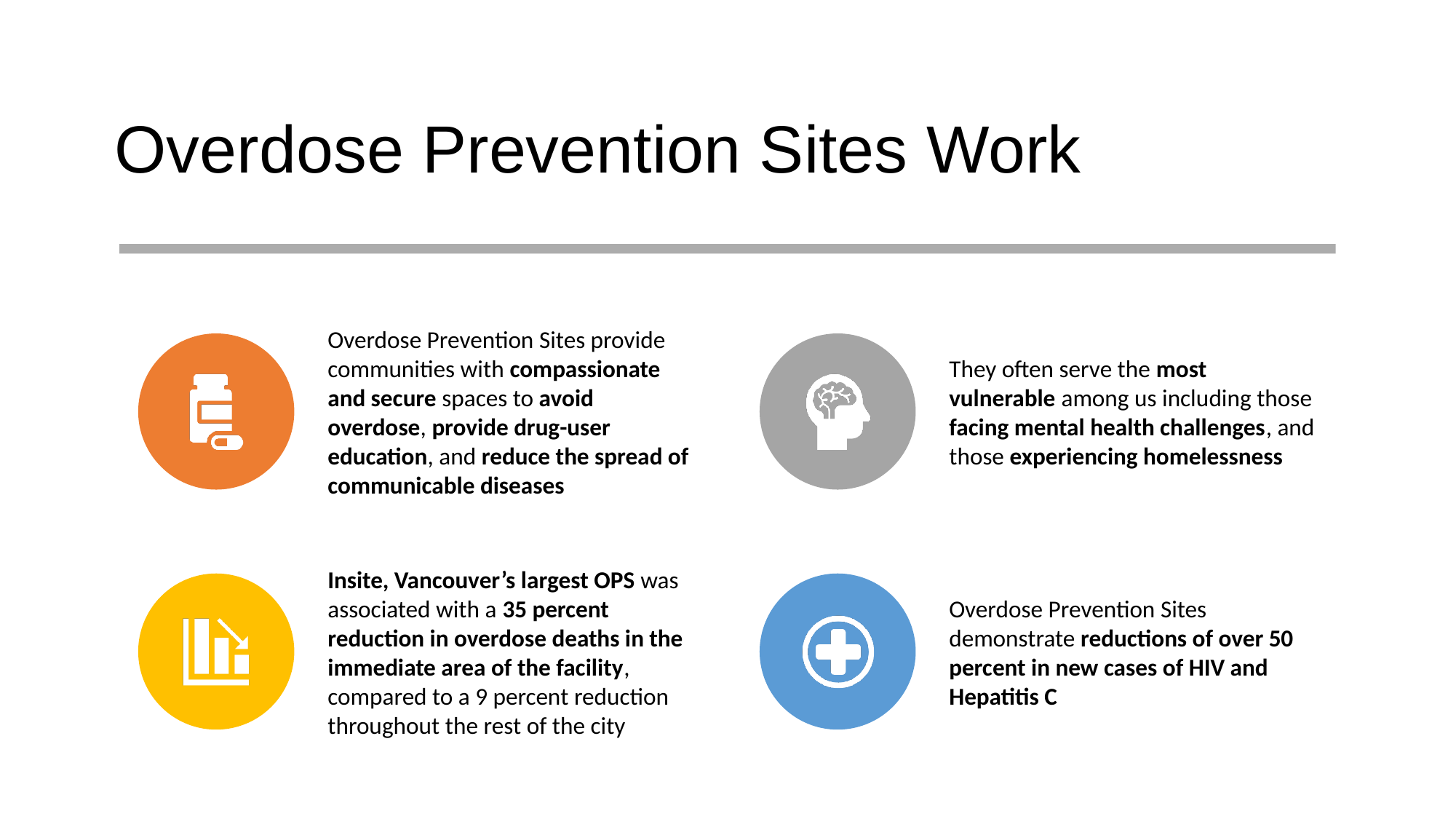

# Overdose Prevention Sites Work

Overdose Prevention Sites provide communities with compassionate and secure spaces to avoid overdose, provide drug-user education, and reduce the spread of communicable diseases
They often serve the most vulnerable among us including those facing mental health challenges, and those experiencing homelessness
Insite, Vancouver’s largest OPS was associated with a 35 percent reduction in overdose deaths in the immediate area of the facility, compared to a 9 percent reduction throughout the rest of the city
Overdose Prevention Sites demonstrate reductions of over 50 percent in new cases of HIV and Hepatitis C